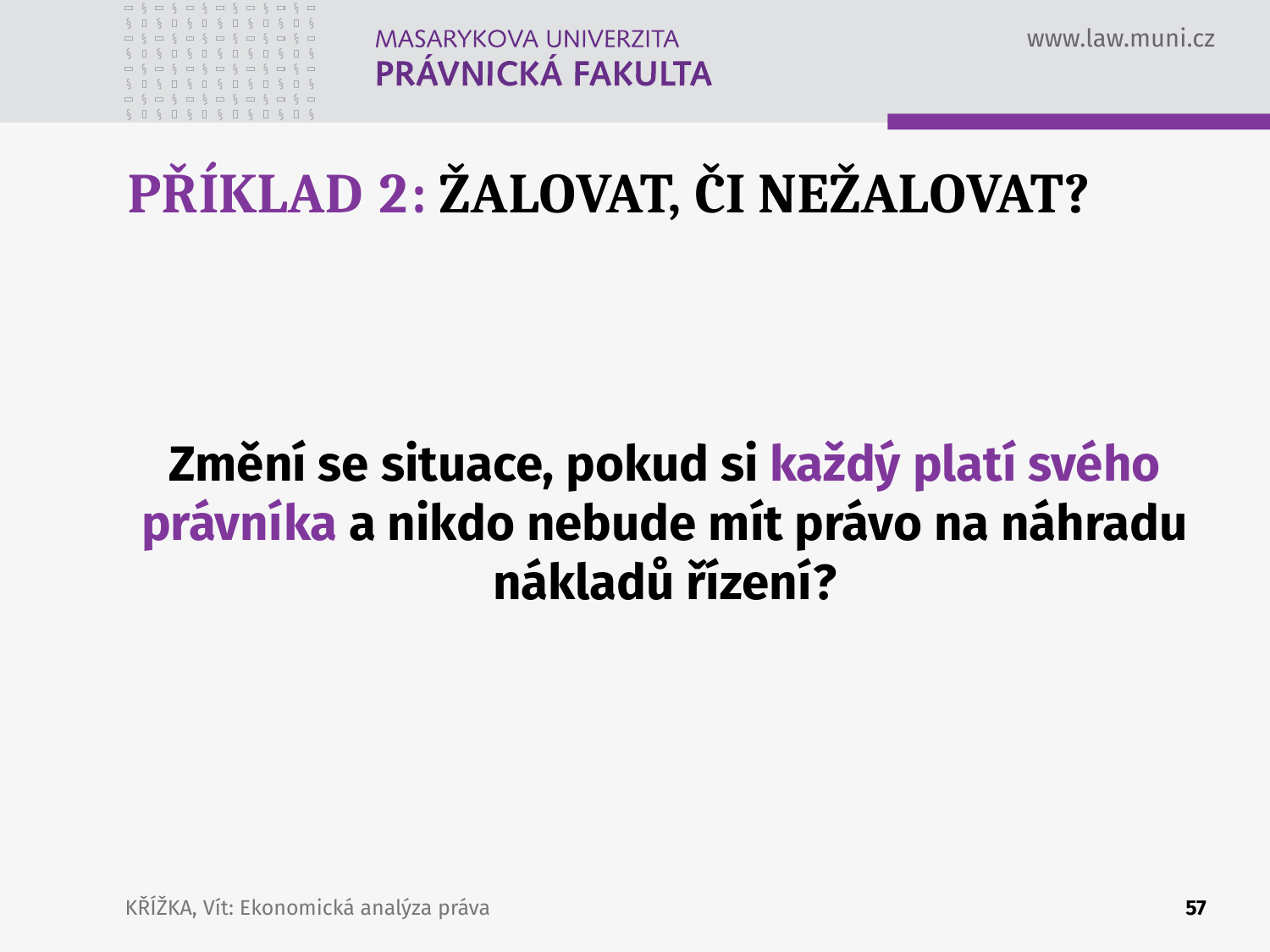

# PŘÍKLAD 2: ŽALOVAT, ČI NEŽALOVAT?
Změní se situace, pokud si každý platí svého právníka a nikdo nebude mít právo na náhradu nákladů řízení?
KŘÍŽKA, Vít: Ekonomická analýza práva
57